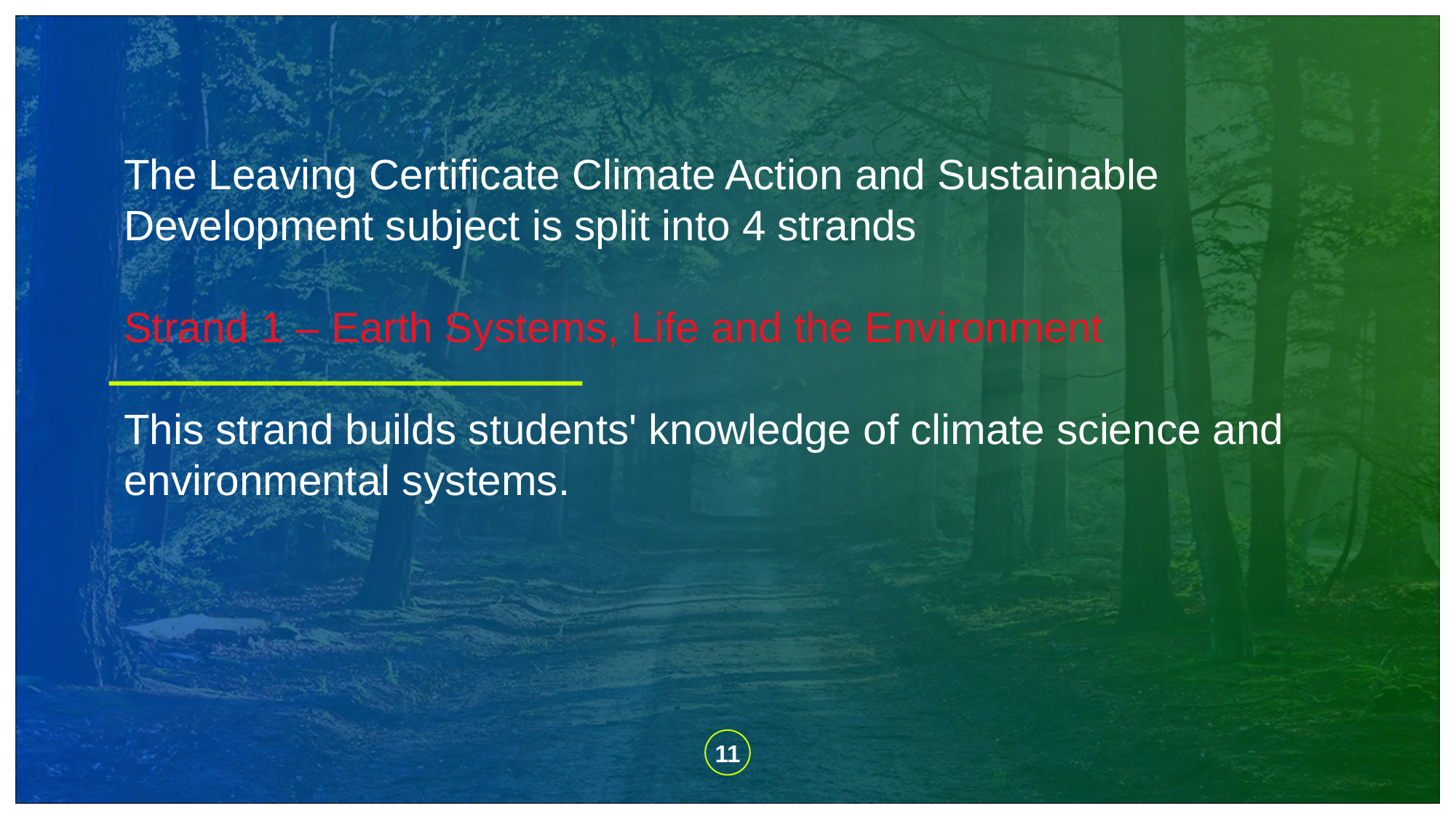

The Leaving Certificate Climate Action and Sustainable Development subject is split into 4 strands

Strand 1 – Earth Systems, Life and the Environment

This strand builds students' knowledge of climate science and environmental systems.
11